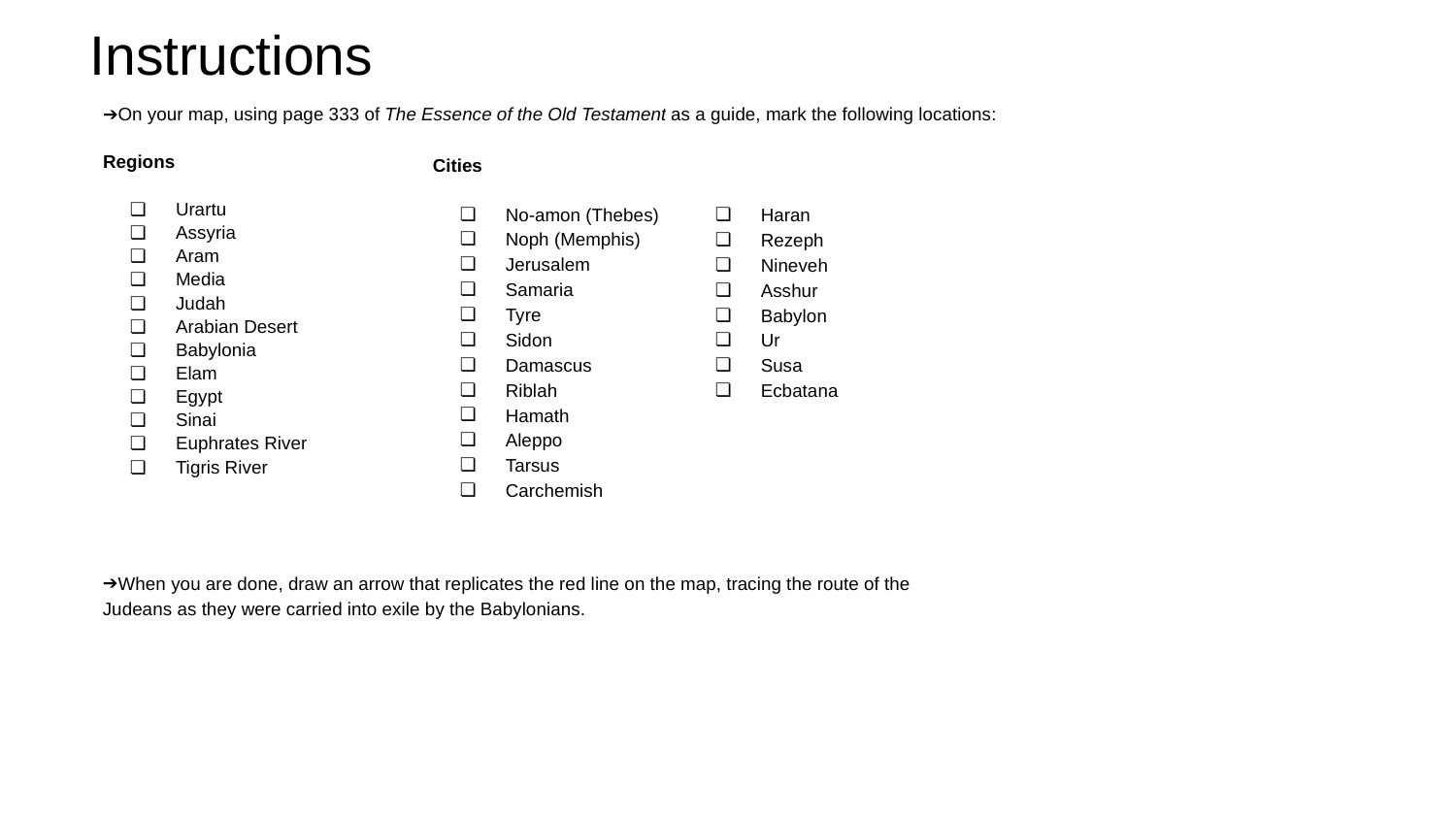

# Instructions
On your map, using page 333 of The Essence of the Old Testament as a guide, mark the following locations:
Regions
Urartu
Assyria
Aram
Media
Judah
Arabian Desert
Babylonia
Elam
Egypt
Sinai
Euphrates River
Tigris River
Cities
No-amon (Thebes)
Noph (Memphis)
Jerusalem
Samaria
Tyre
Sidon
Damascus
Riblah
Hamath
Aleppo
Tarsus
Carchemish
Haran
Rezeph
Nineveh
Asshur
Babylon
Ur
Susa
Ecbatana
When you are done, draw an arrow that replicates the red line on the map, tracing the route of the Judeans as they were carried into exile by the Babylonians.